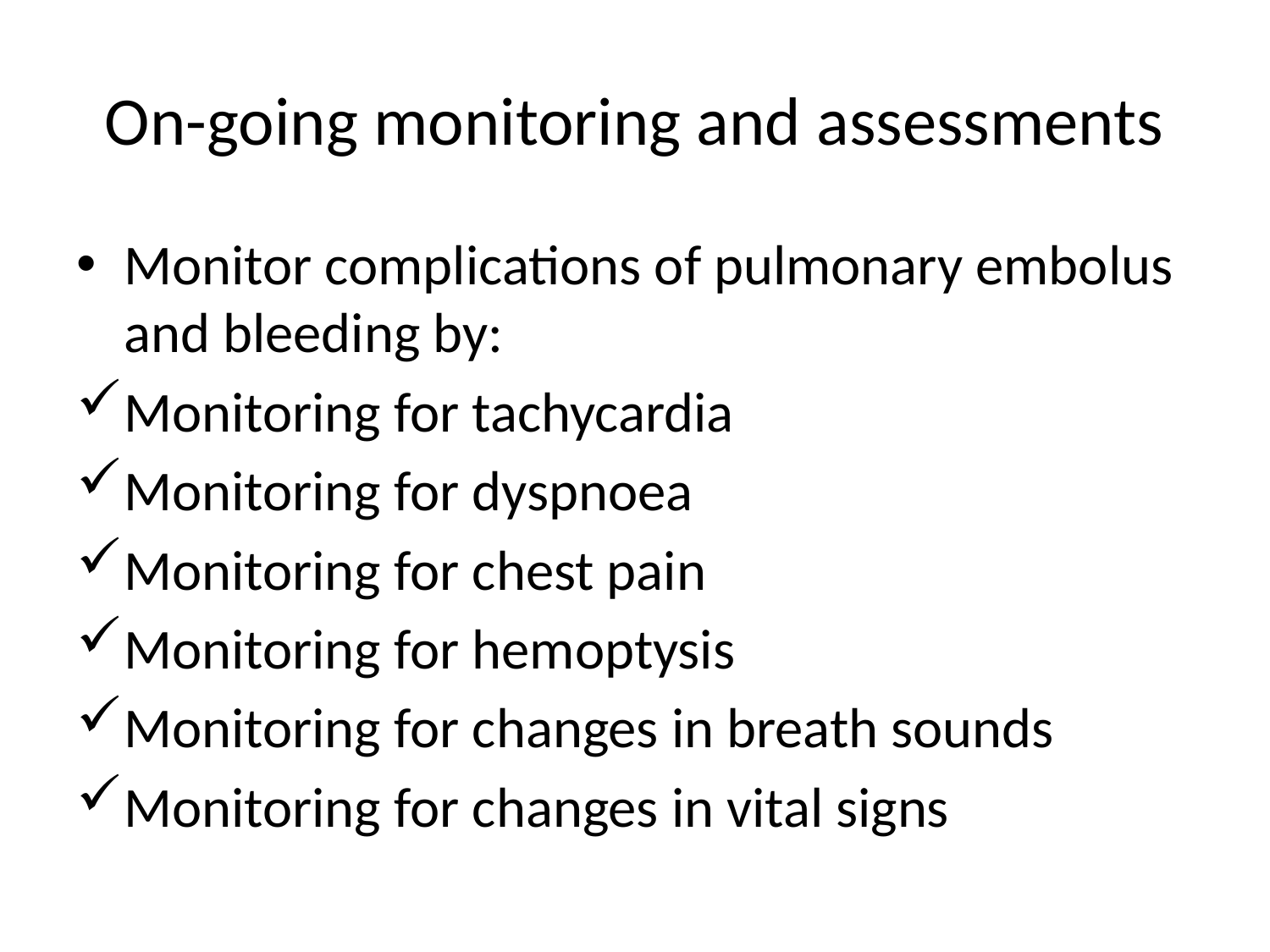

# On-going monitoring and assessments
Monitor complications of pulmonary embolus and bleeding by:
Monitoring for tachycardia
Monitoring for dyspnoea
Monitoring for chest pain
Monitoring for hemoptysis
Monitoring for changes in breath sounds
Monitoring for changes in vital signs